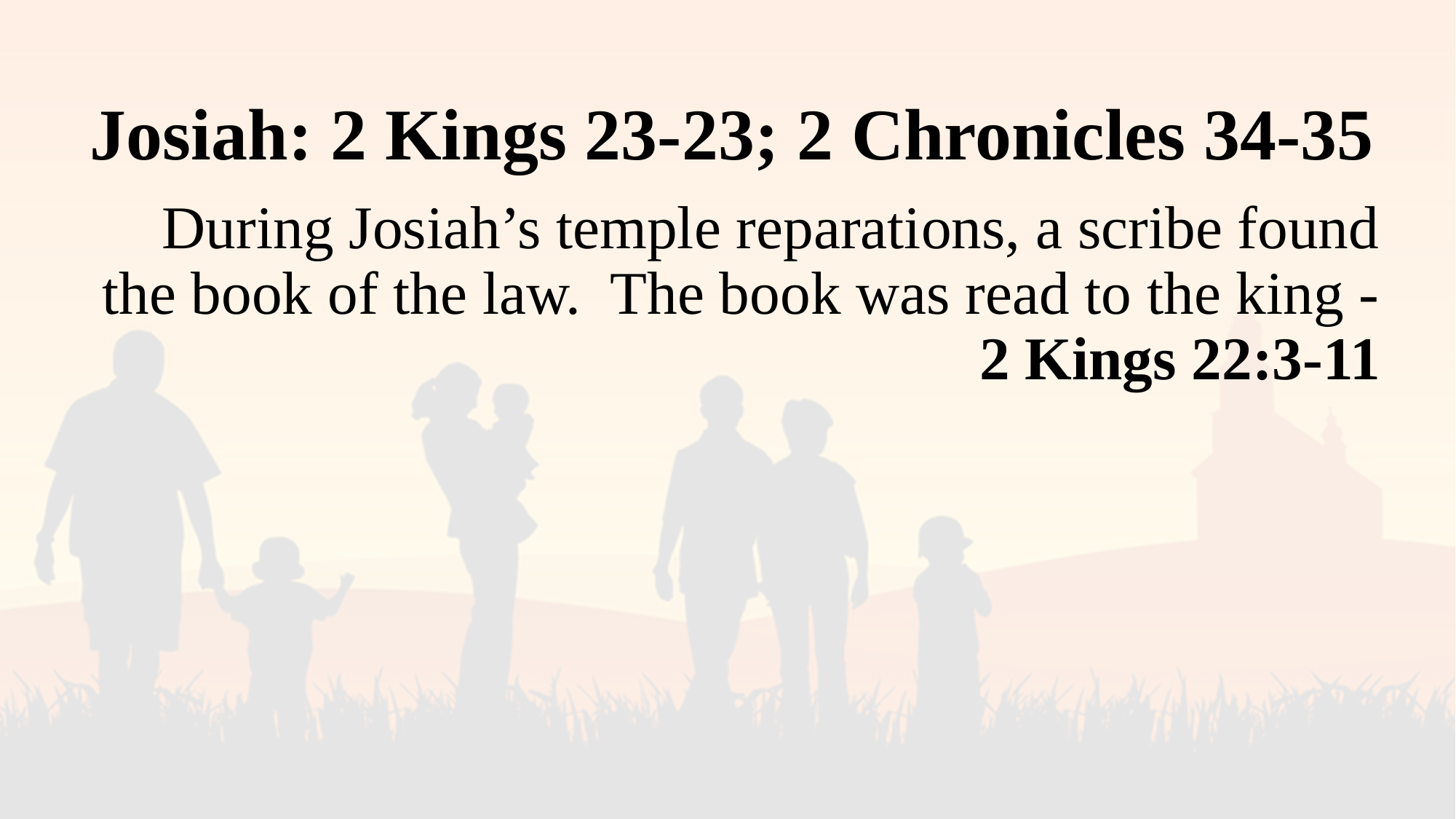

# Josiah: 2 Kings 23-23; 2 Chronicles 34-35
During Josiah’s temple reparations, a scribe found the book of the law.  The book was read to the king - 2 Kings 22:3-11